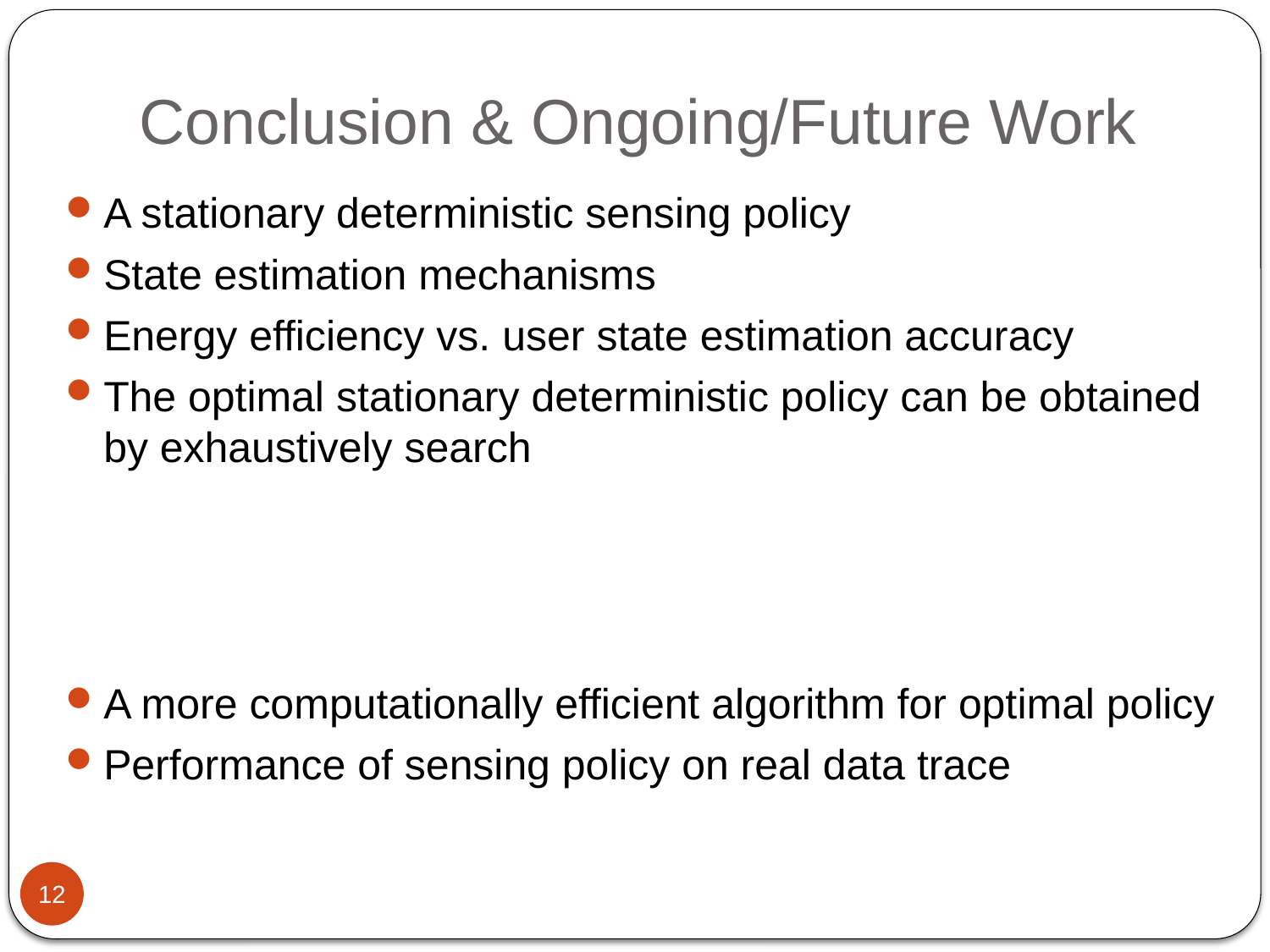

Conclusion & Ongoing/Future Work
A stationary deterministic sensing policy
State estimation mechanisms
Energy efficiency vs. user state estimation accuracy
The optimal stationary deterministic policy can be obtained by exhaustively search

A more computationally efficient algorithm for optimal policy
Performance of sensing policy on real data trace

12